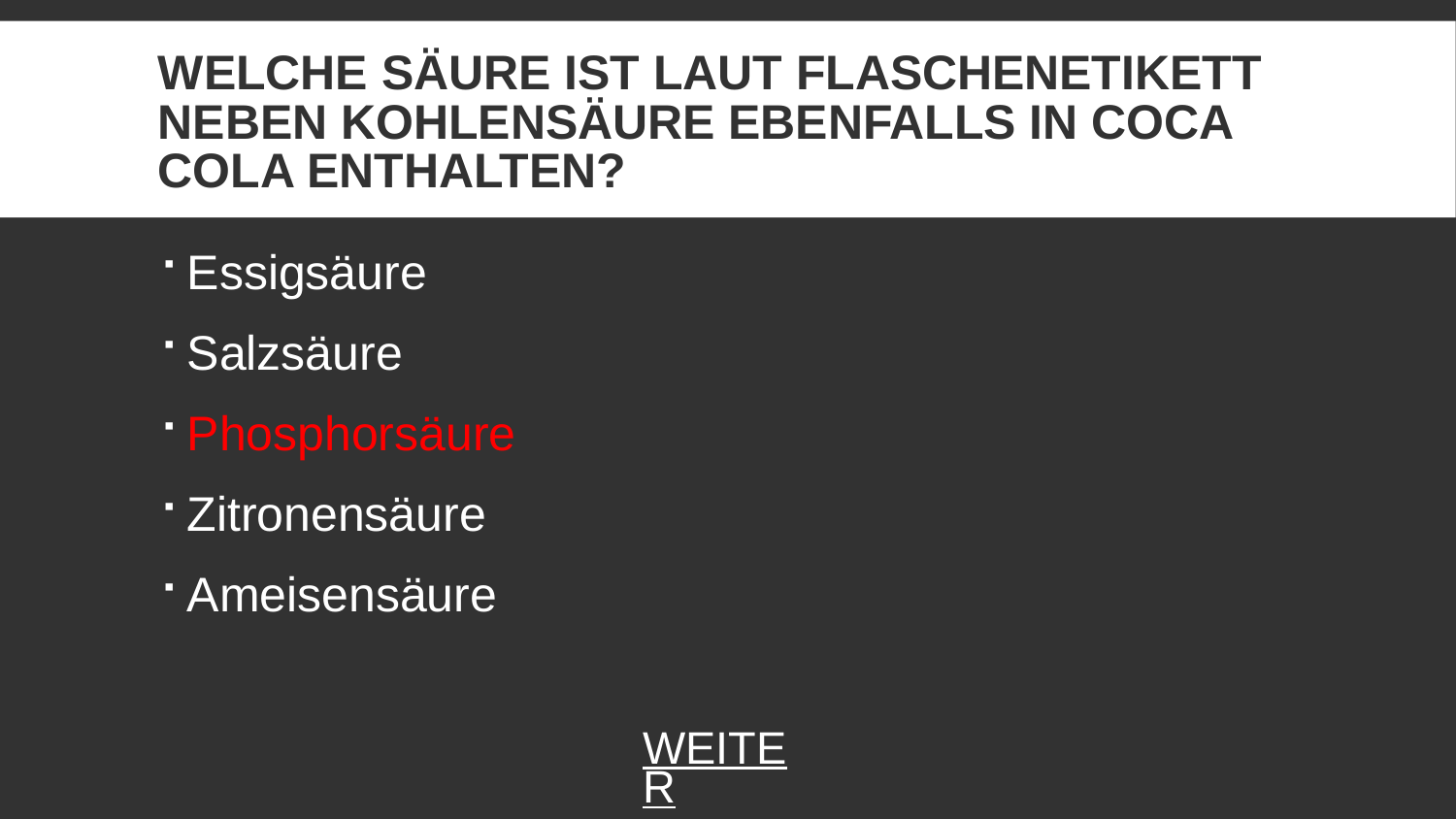

# Welche Säure ist laut Flaschenetikett neben Kohlensäure ebenfalls in Coca Cola enthalten?
Essigsäure
Salzsäure
Phosphorsäure
Zitronensäure
Ameisensäure
WEITER